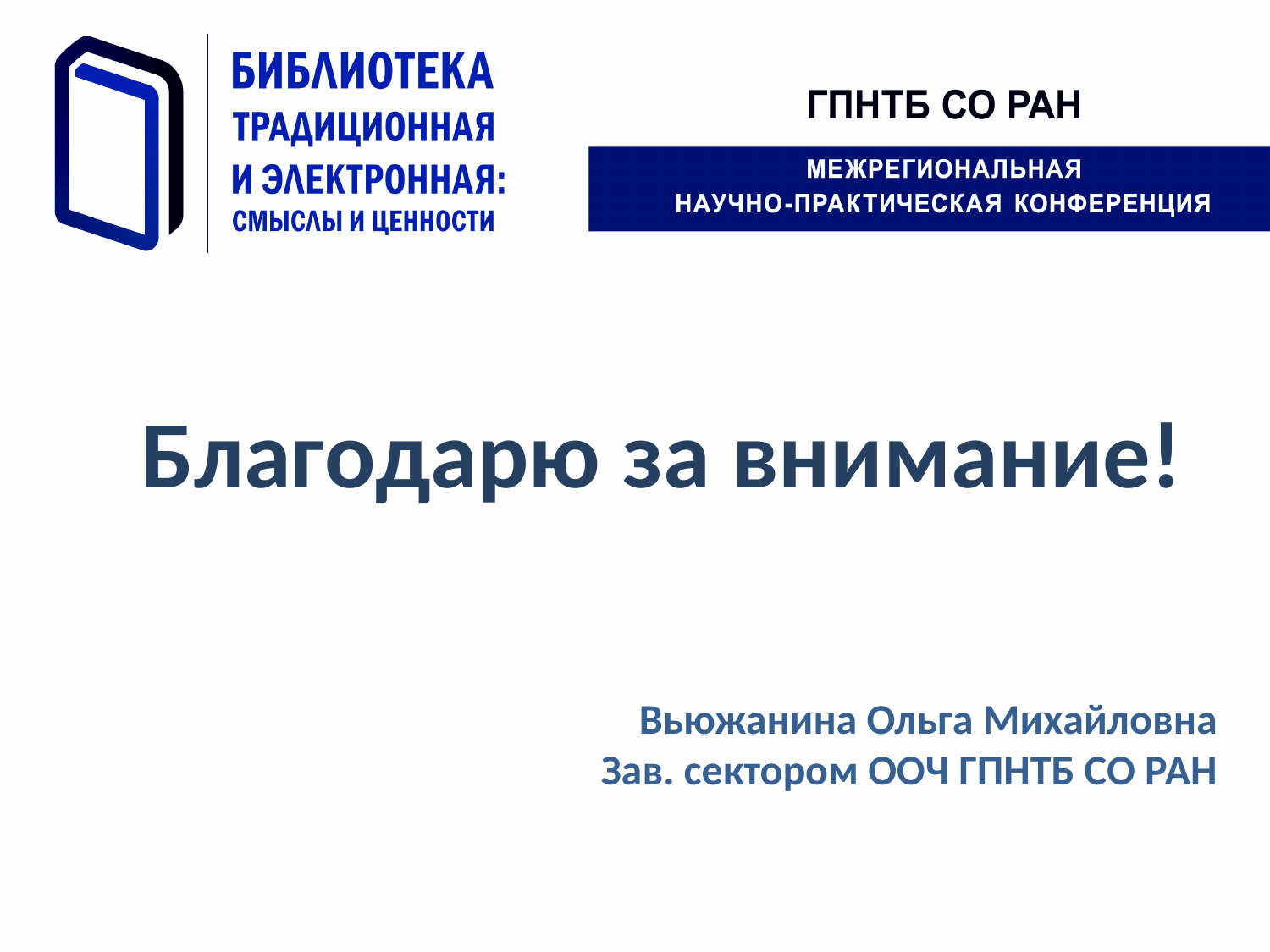

Благодарю за внимание!
Вьюжанина Ольга Михайловна
Зав. сектором ООЧ ГПНТБ СО РАН